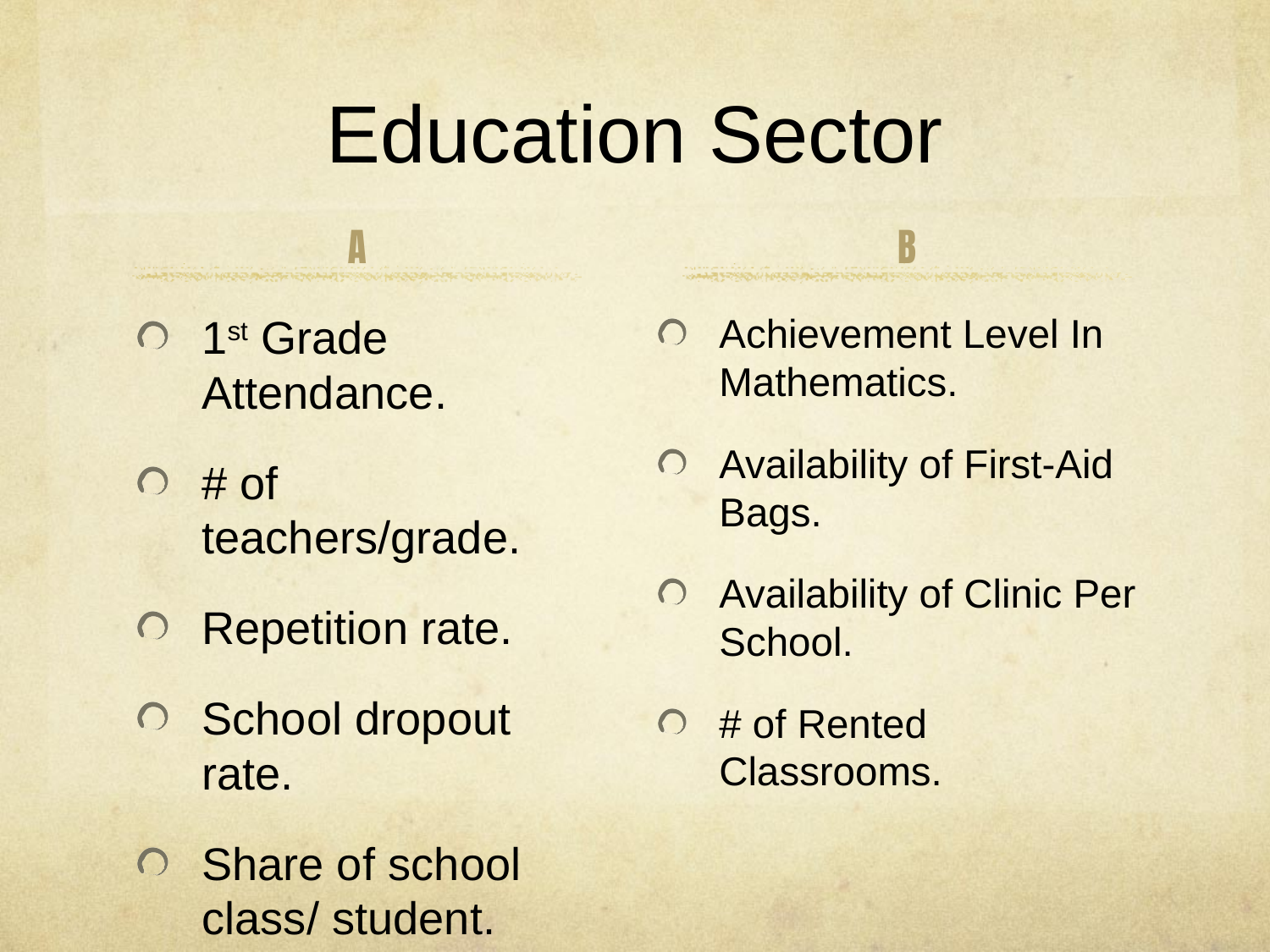

# Education Sector
A
B
1st Grade Attendance.
# of teachers/grade.
Repetition rate.
School dropout rate.
Share of school class/ student.
Achievement Level In Mathematics.
Availability of First-Aid Bags.
Availability of Clinic Per School.
# of Rented Classrooms.